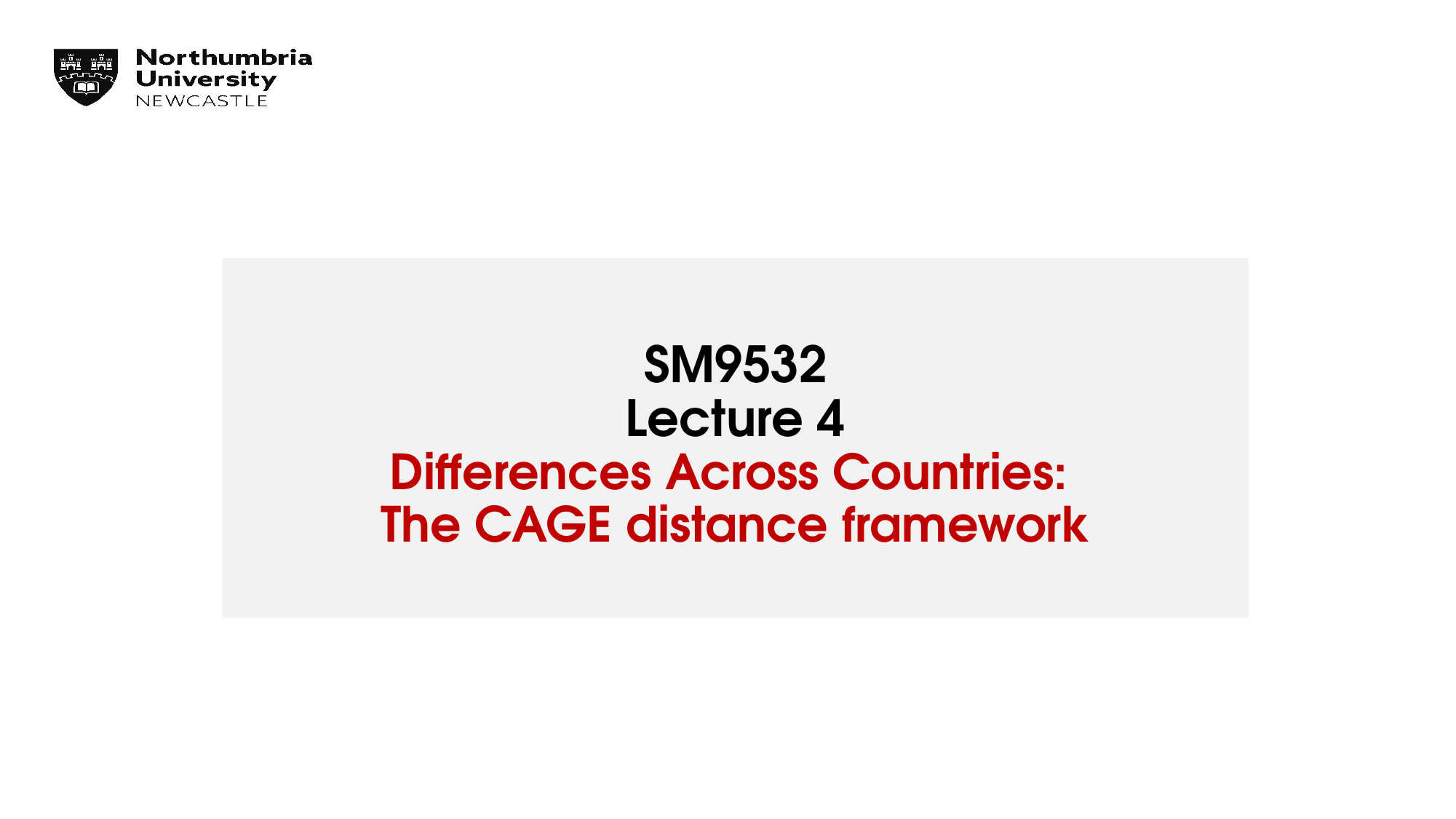

# SM9532 Lecture 4 Differences Across Countries: The CAGE distance framework